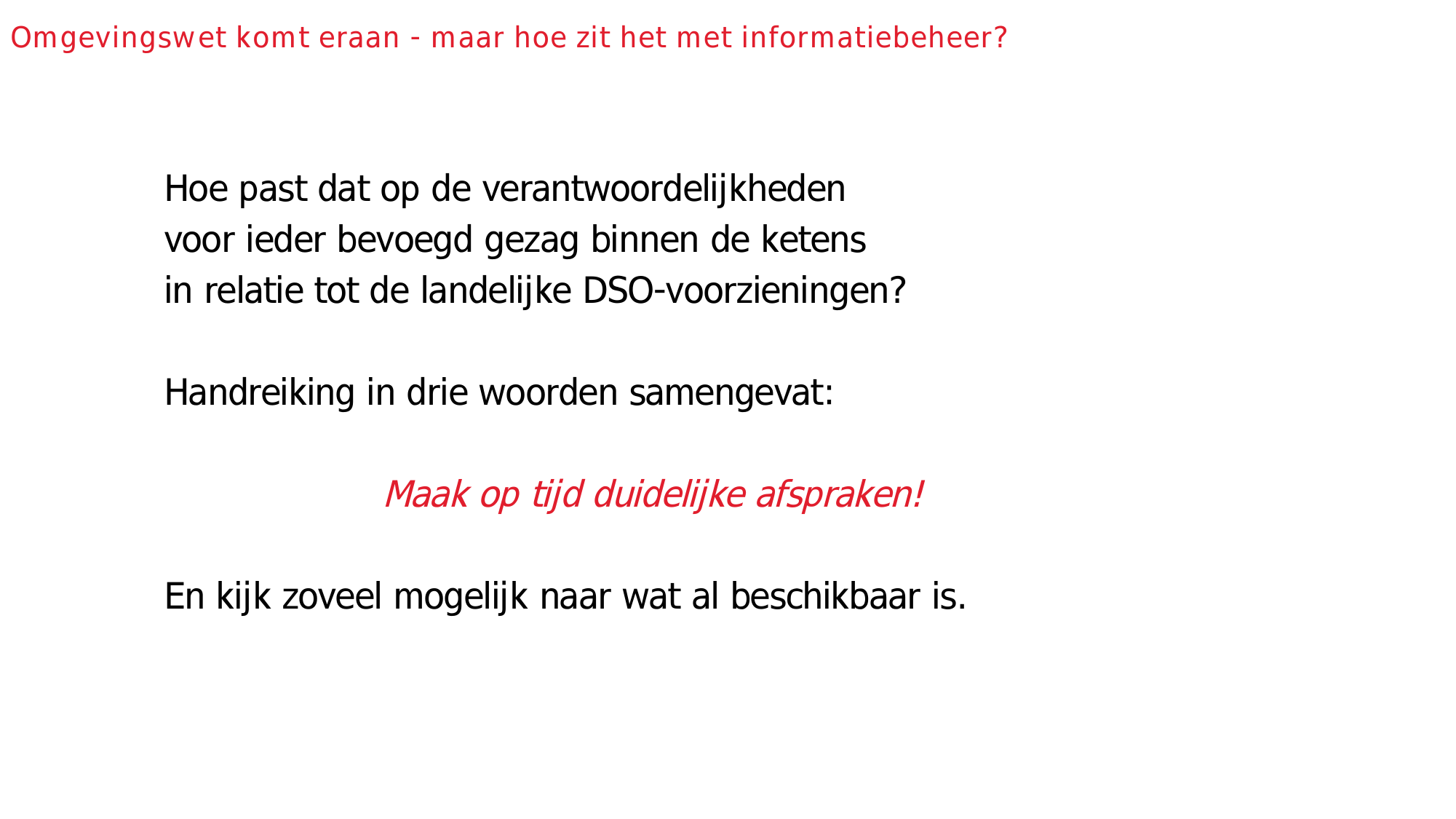

# Omgevingswet komt eraan - maar hoe zit het met informatiebeheer?
Hoe past dat op de verantwoordelijkheden
voor ieder bevoegd gezag binnen de ketens
in relatie tot de landelijke DSO-voorzieningen?

Handreiking in drie woorden samengevat:

		Maak op tijd duidelijke afspraken!

En kijk zoveel mogelijk naar wat al beschikbaar is.